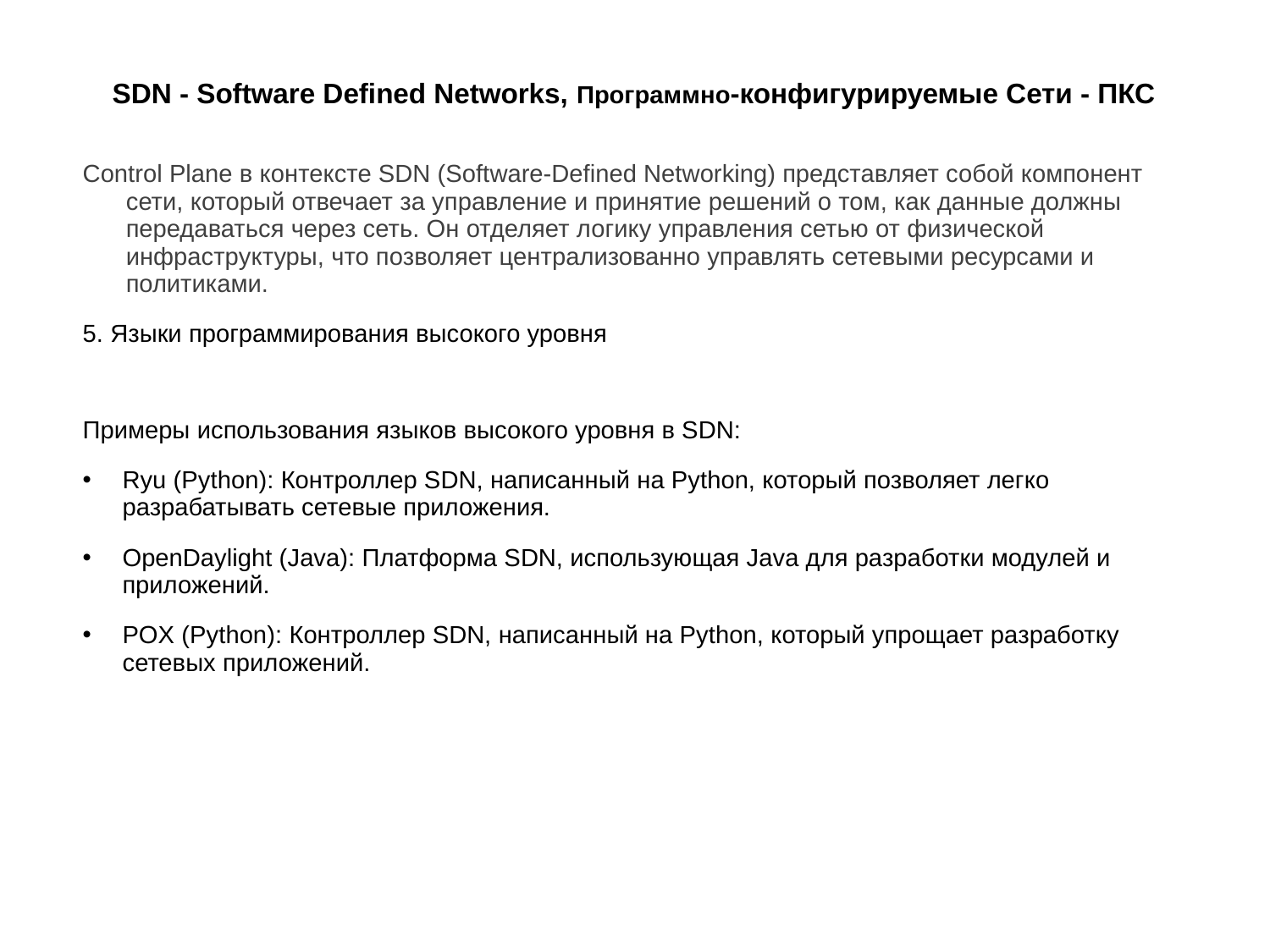

# SDN - Software Defined Networks, Программно-конфигурируемые Сети - ПКС

Control Plane в контексте SDN (Software-Defined Networking) представляет собой компонент сети, который отвечает за управление и принятие решений о том, как данные должны передаваться через сеть. Он отделяет логику управления сетью от физической инфраструктуры, что позволяет централизованно управлять сетевыми ресурсами и политиками.
5. Языки программирования высокого уровня

Примеры использования языков высокого уровня в SDN:
Ryu (Python): Контроллер SDN, написанный на Python, который позволяет легко разрабатывать сетевые приложения.
OpenDaylight (Java): Платформа SDN, использующая Java для разработки модулей и приложений.
POX (Python): Контроллер SDN, написанный на Python, который упрощает разработку сетевых приложений.